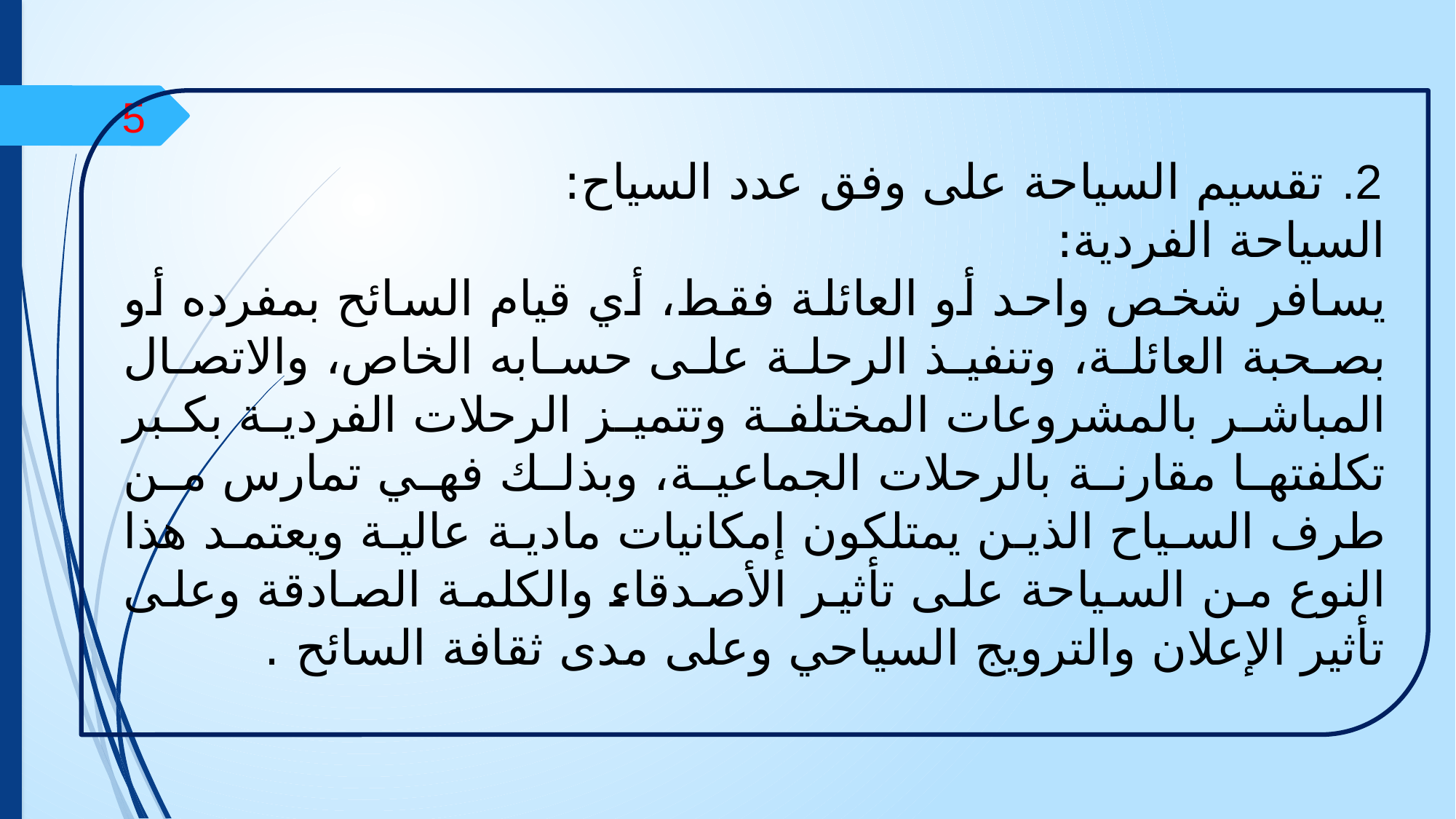

تقسيم السياحة على وفق عدد السياح:
السياحة الفردية:
يسافر شخص واحد أو العائلة فقط، أي قيام السائح بمفرده أو بصحبة العائلة، وتنفيذ الرحلة على حسابه الخاص، والاتصال المباشر بالمشروعات المختلفة وتتميز الرحلات الفردية بكبر تكلفتها مقارنة بالرحلات الجماعية، وبذلك فهي تمارس من طرف السياح الذين يمتلكون إمكانيات مادية عالية ويعتمد هذا النوع من السياحة على تأثير الأصدقاء والكلمة الصادقة وعلى تأثير الإعلان والترويج السياحي وعلى مدى ثقافة السائح .
5